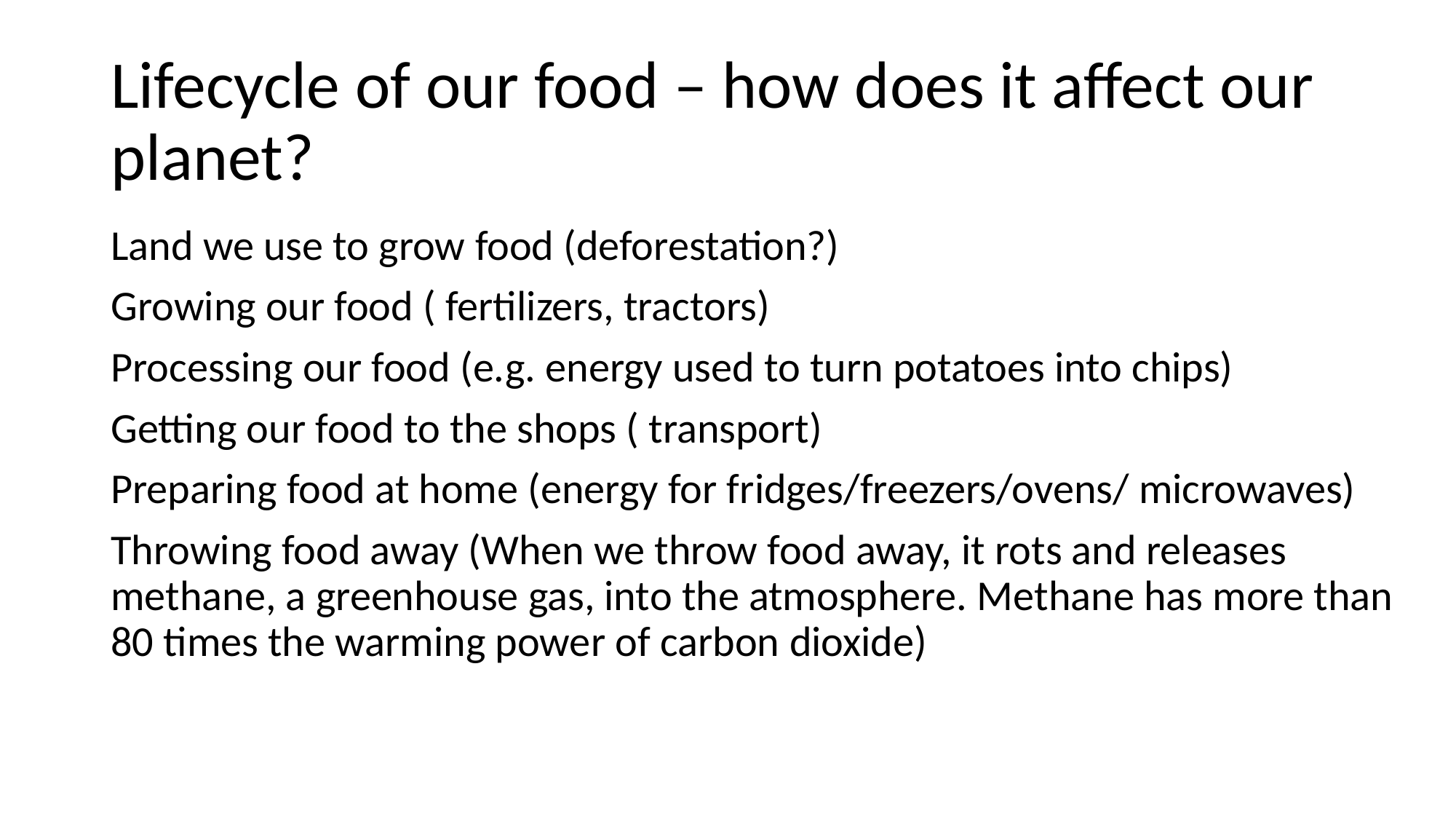

# Lifecycle of our food – how does it affect our planet?
Land we use to grow food (deforestation?)
Growing our food ( fertilizers, tractors)
Processing our food (e.g. energy used to turn potatoes into chips)
Getting our food to the shops ( transport)
Preparing food at home (energy for fridges/freezers/ovens/ microwaves)
Throwing food away (When we throw food away, it rots and releases methane, a greenhouse gas, into the atmosphere. Methane has more than 80 times the warming power of carbon dioxide)